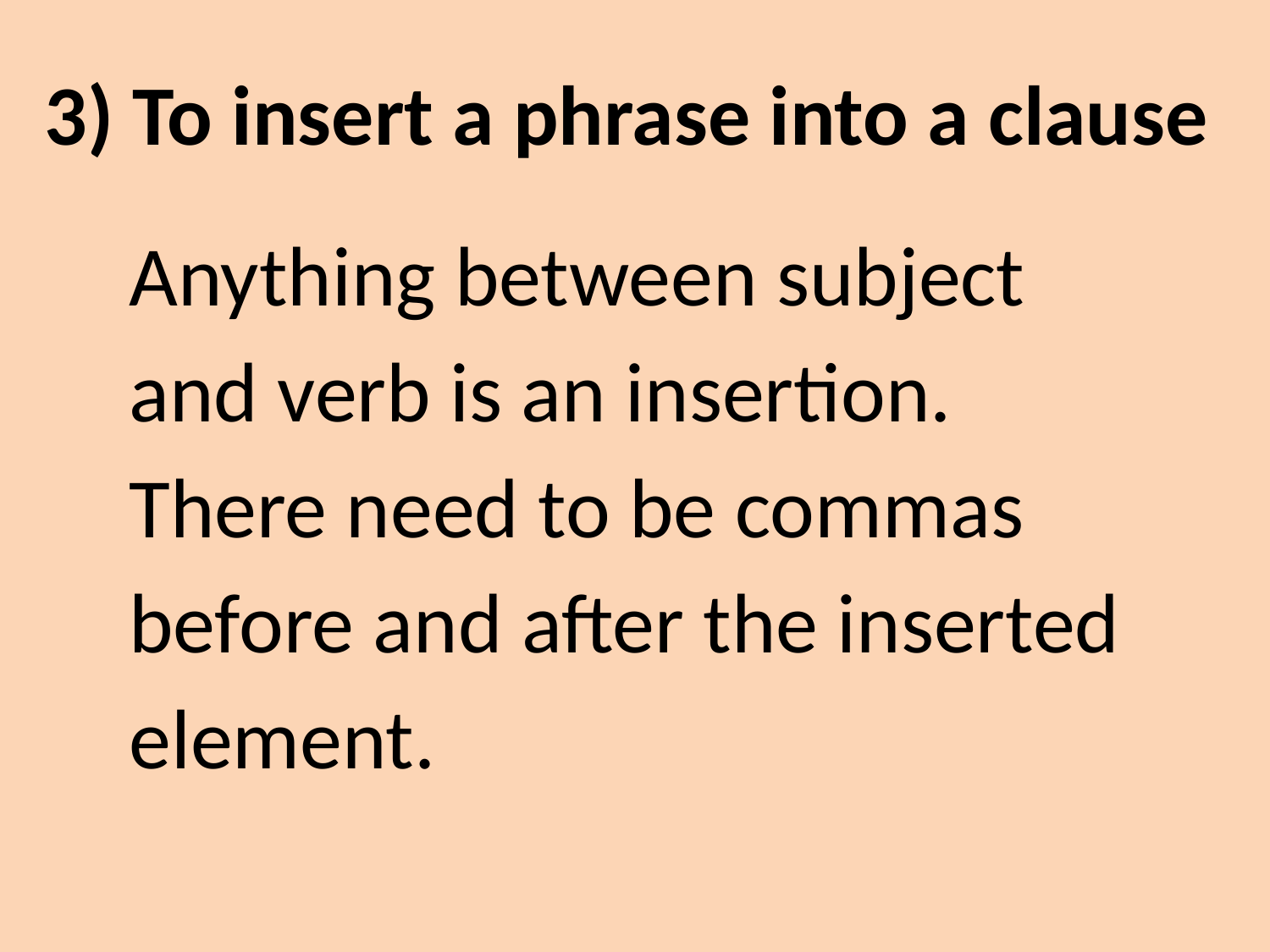

# 3) To insert a phrase into a clause
Anything between subject and verb is an insertion. There need to be commas before and after the inserted element.